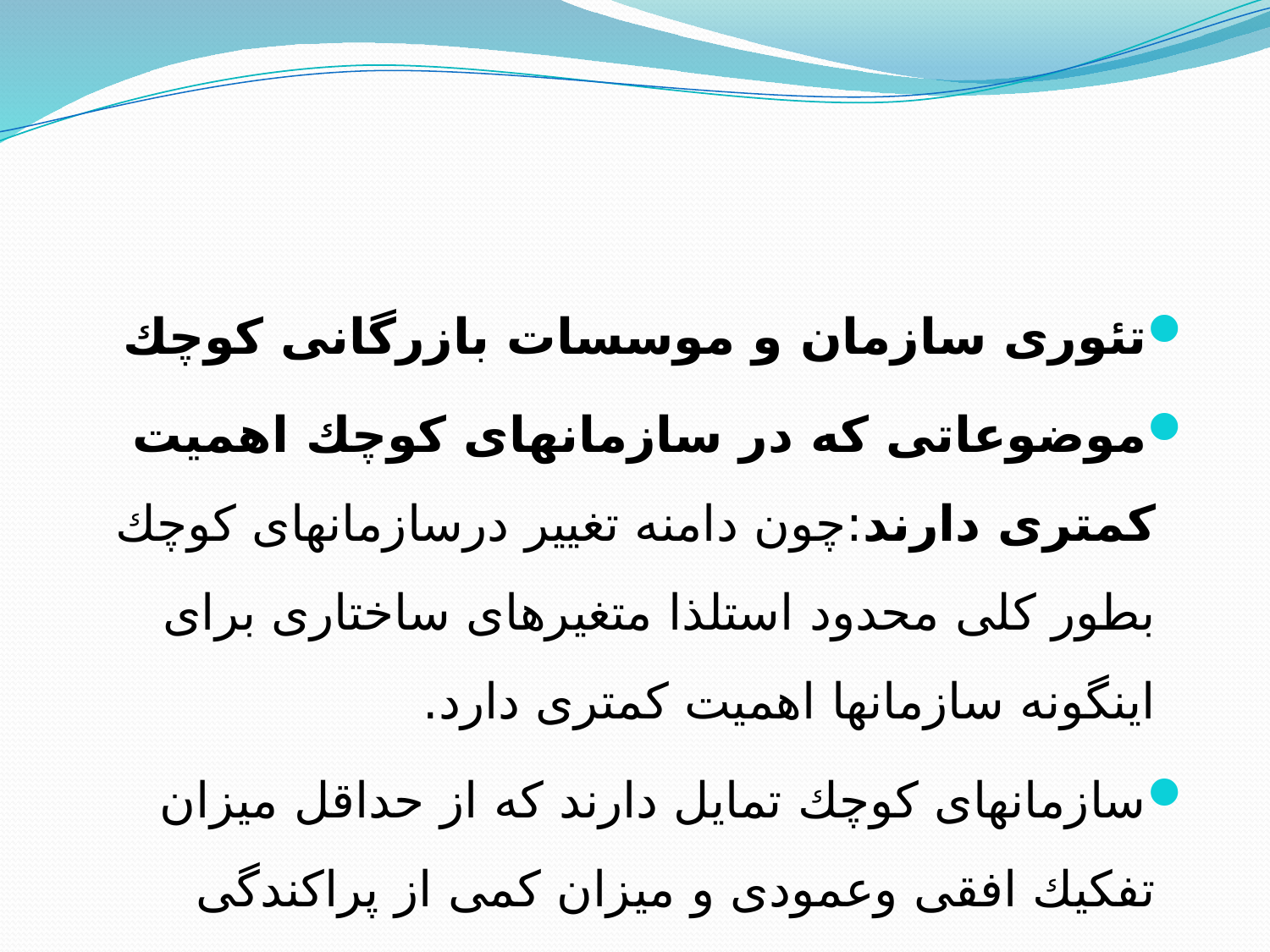

تئوری سازمان و موسسات بازرگانی كوچك
موضوعاتی كه در سازمانهای كوچك اهمیت كمتری دارند:چون دامنه تغییر درسازمانهای كوچك بطور كلی محدود استلذا متغیرهای ساختاری برای اینگونه سازمانها اهمیت كمتری دارد.
سازمانهای كوچك تمایل دارند كه از حداقل میزان تفكیك افقی وعمودی و میزان كمی از پراكندگی جغرافیایی برخوردار باشند.